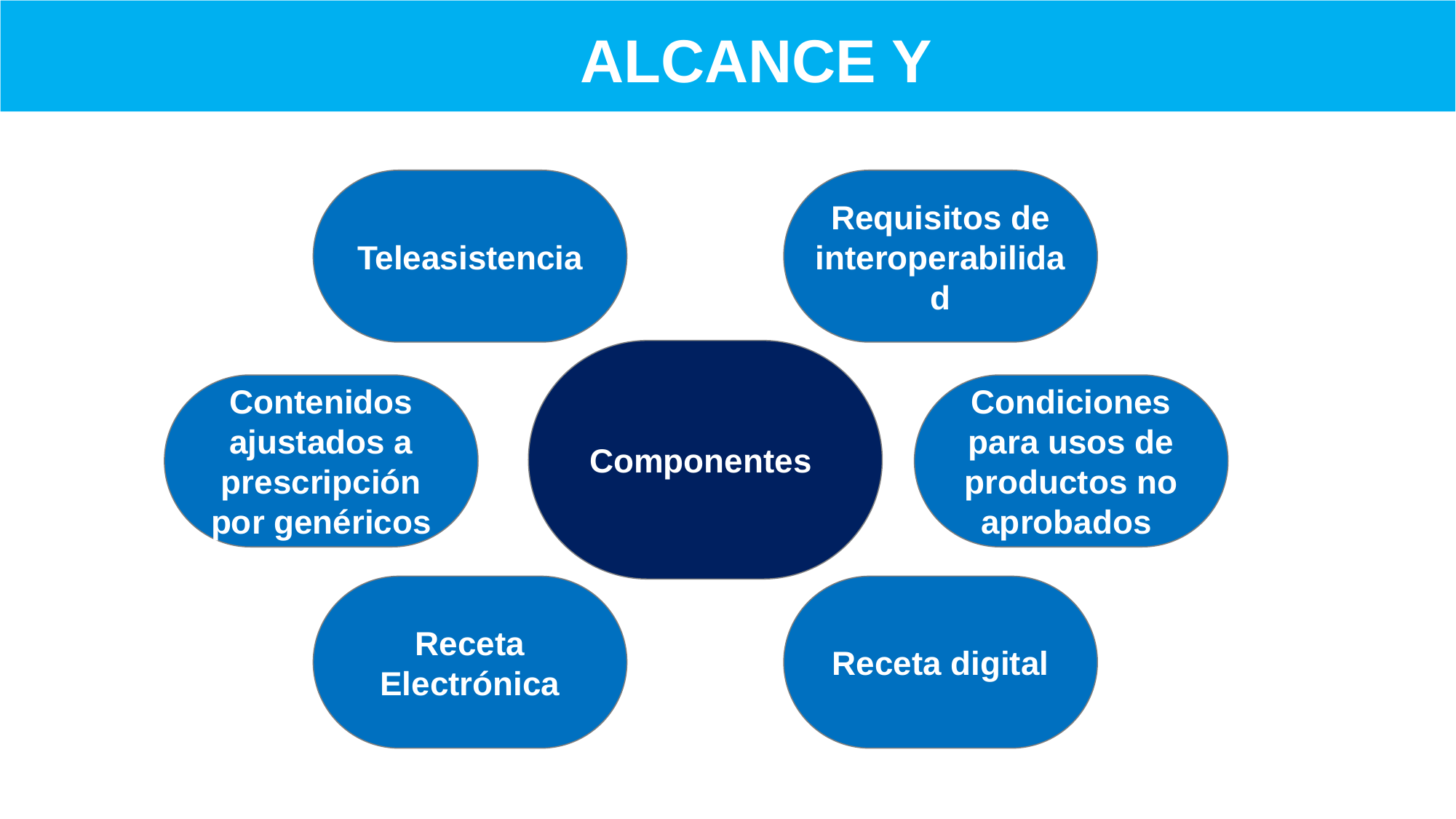

Alcance y Definiciones
Teleasistencia
Requisitos de interoperabilidad
Componentes
Contenidos ajustados a prescripción por genéricos
Condiciones para usos de productos no aprobados
Receta Electrónica
Receta digital